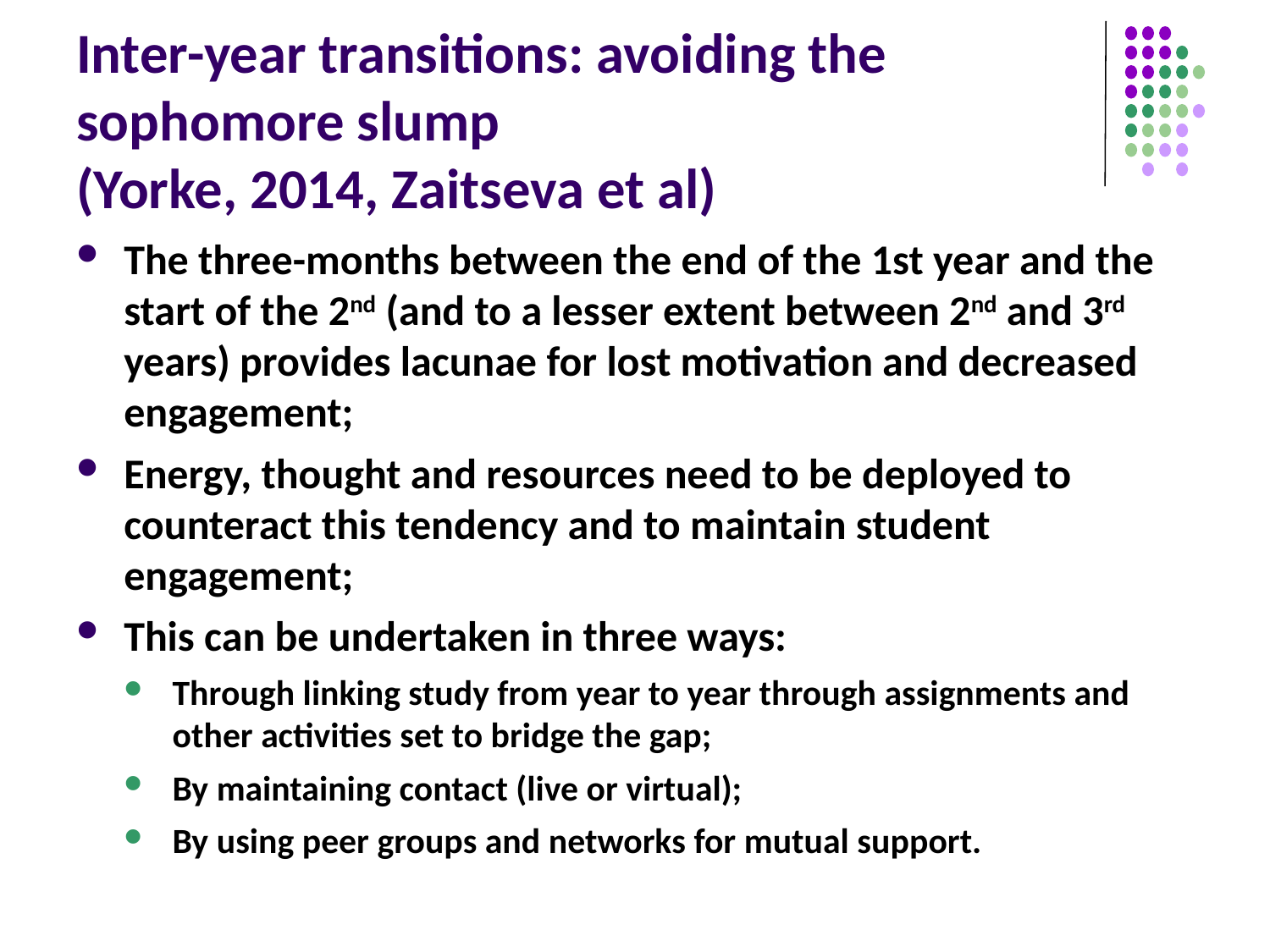

# Inter-year transitions: avoiding the sophomore slump (Yorke, 2014, Zaitseva et al)
The three-months between the end of the 1st year and the start of the 2nd (and to a lesser extent between 2nd and 3rd years) provides lacunae for lost motivation and decreased engagement;
Energy, thought and resources need to be deployed to counteract this tendency and to maintain student engagement;
This can be undertaken in three ways:
Through linking study from year to year through assignments and other activities set to bridge the gap;
By maintaining contact (live or virtual);
By using peer groups and networks for mutual support.